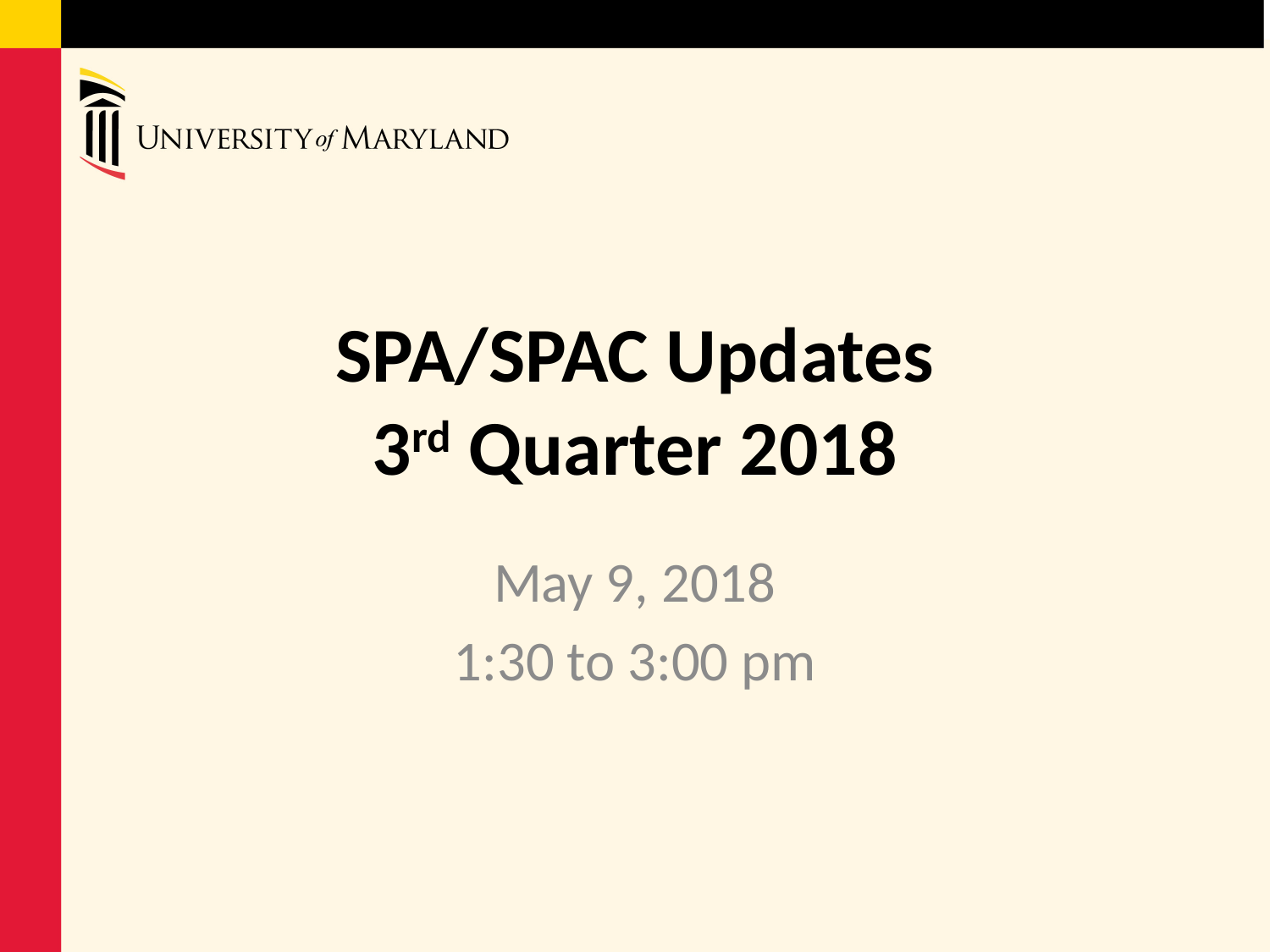

# SPA/SPAC Updates 3rd Quarter 2018
May 9, 2018
1:30 to 3:00 pm